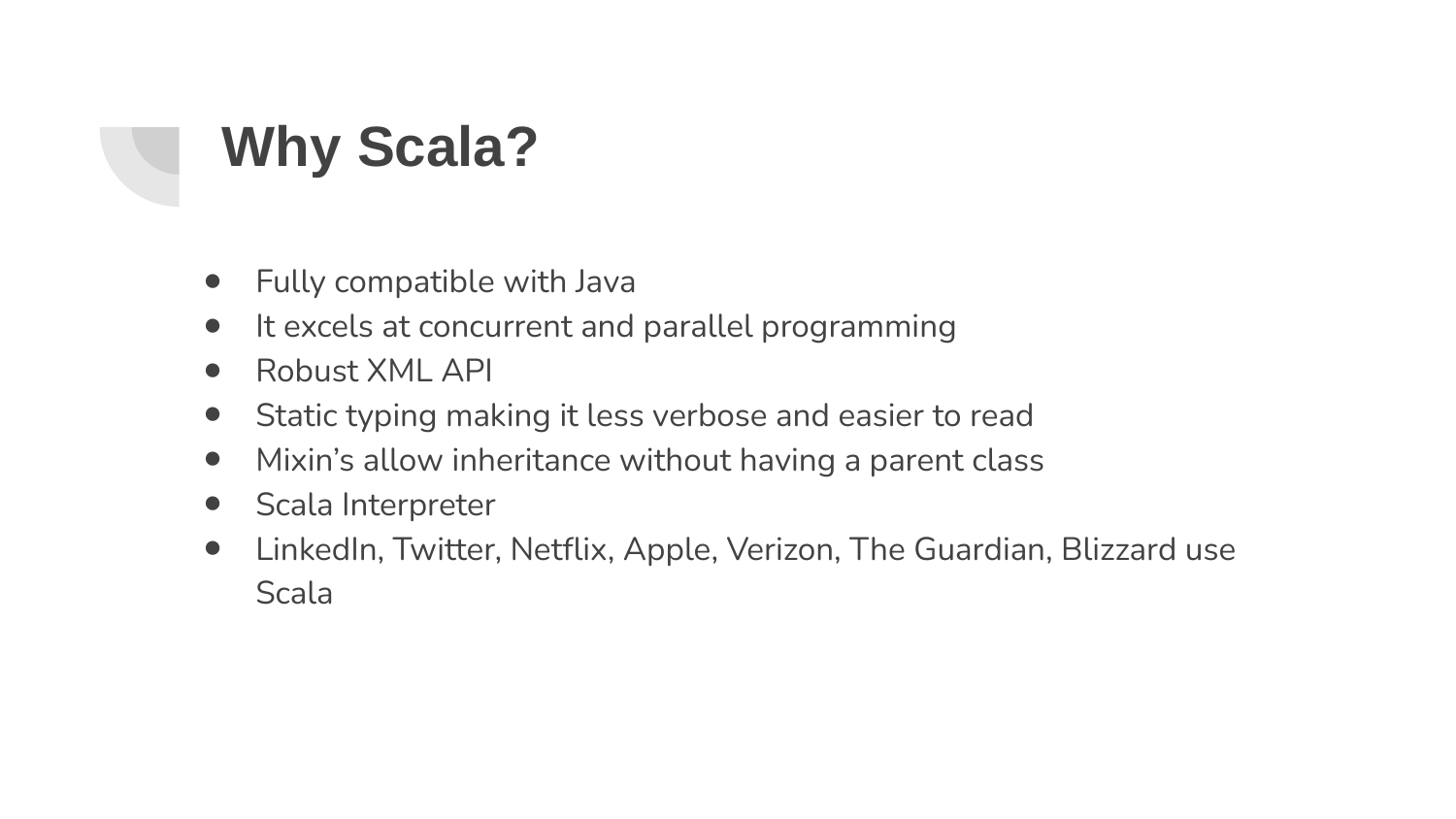

# Why Scala?
Fully compatible with Java
It excels at concurrent and parallel programming
Robust XML API
Static typing making it less verbose and easier to read
Mixin’s allow inheritance without having a parent class
Scala Interpreter
LinkedIn, Twitter, Netflix, Apple, Verizon, The Guardian, Blizzard use Scala